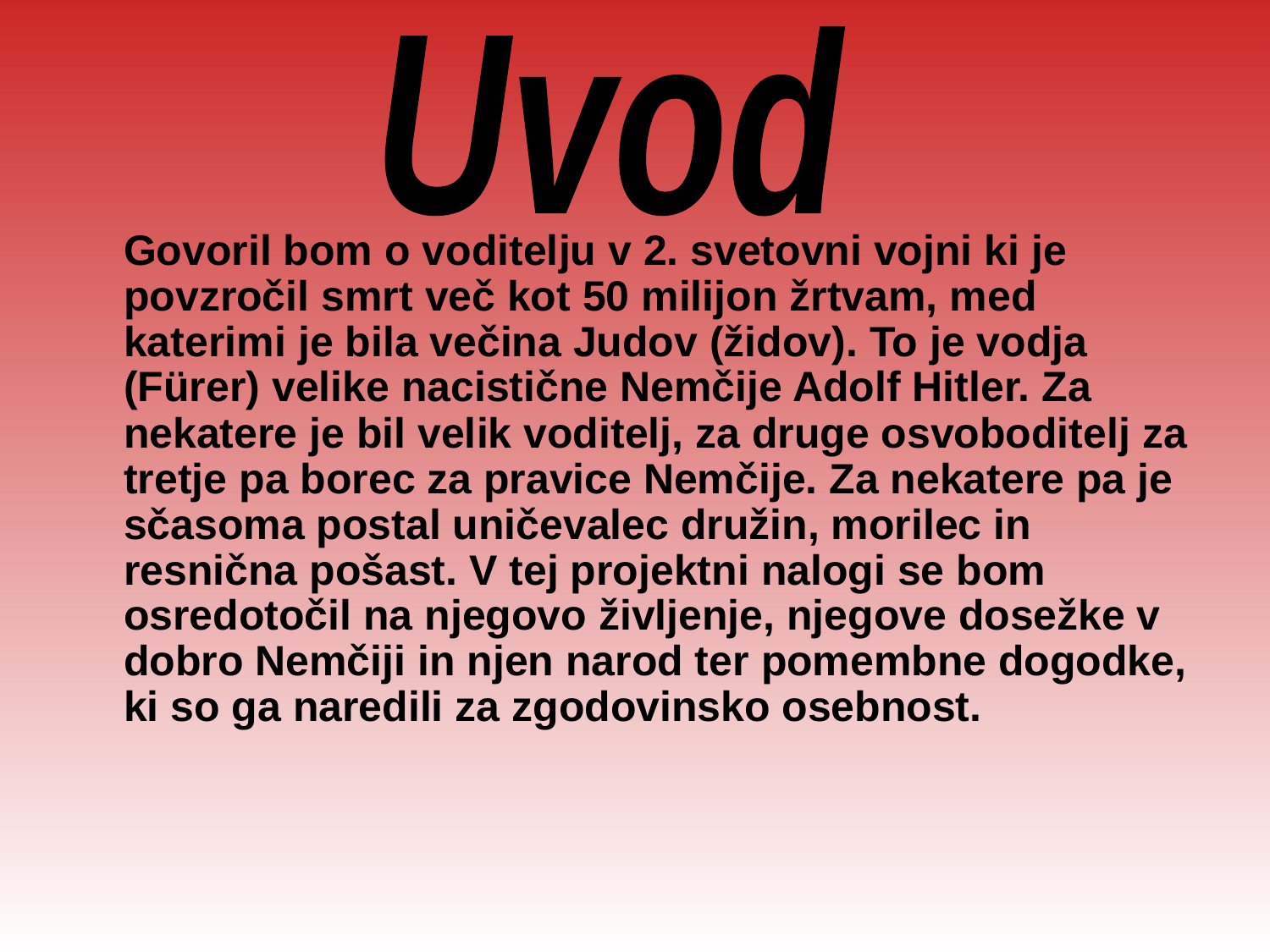

Uvod
    Govoril bom o voditelju v 2. svetovni vojni ki je povzročil smrt več kot 50 milijon žrtvam, med katerimi je bila večina Judov (židov). To je vodja (Fürer) velike nacistične Nemčije Adolf Hitler. Za nekatere je bil velik voditelj, za druge osvoboditelj za tretje pa borec za pravice Nemčije. Za nekatere pa je sčasoma postal uničevalec družin, morilec in resnična pošast. V tej projektni nalogi se bom osredotočil na njegovo življenje, njegove dosežke v dobro Nemčiji in njen narod ter pomembne dogodke, ki so ga naredili za zgodovinsko osebnost.